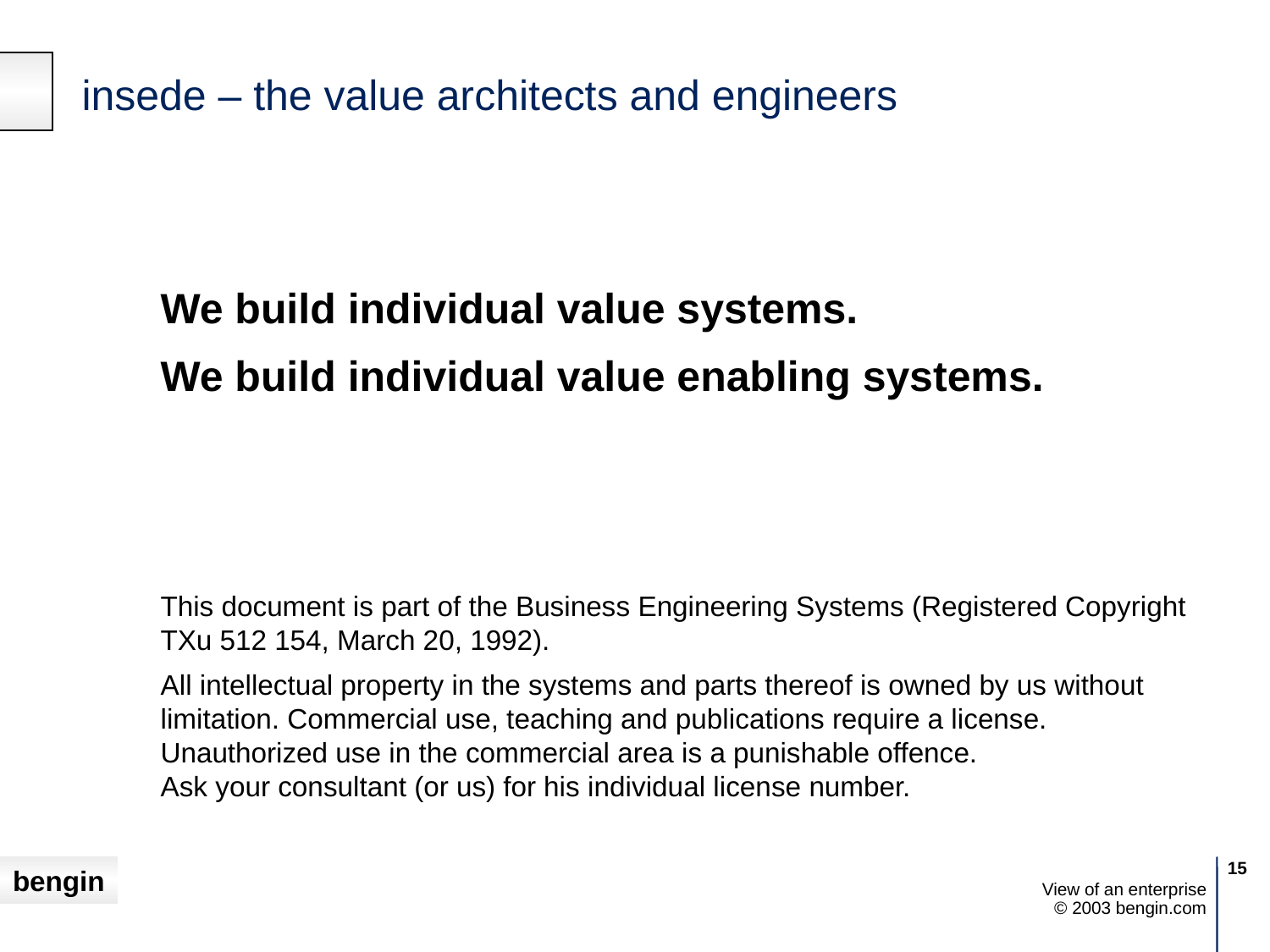

insede – the value architects and engineers
We build individual value systems.
We build individual value enabling systems.
This document is part of the Business Engineering Systems (Registered Copyright TXu 512 154, March 20, 1992).
All intellectual property in the systems and parts thereof is owned by us without limitation. Commercial use, teaching and publications require a license. Unauthorized use in the commercial area is a punishable offence.
Ask your consultant (or us) for his individual license number.
15
View of an enterprise
© 2003 bengin.com